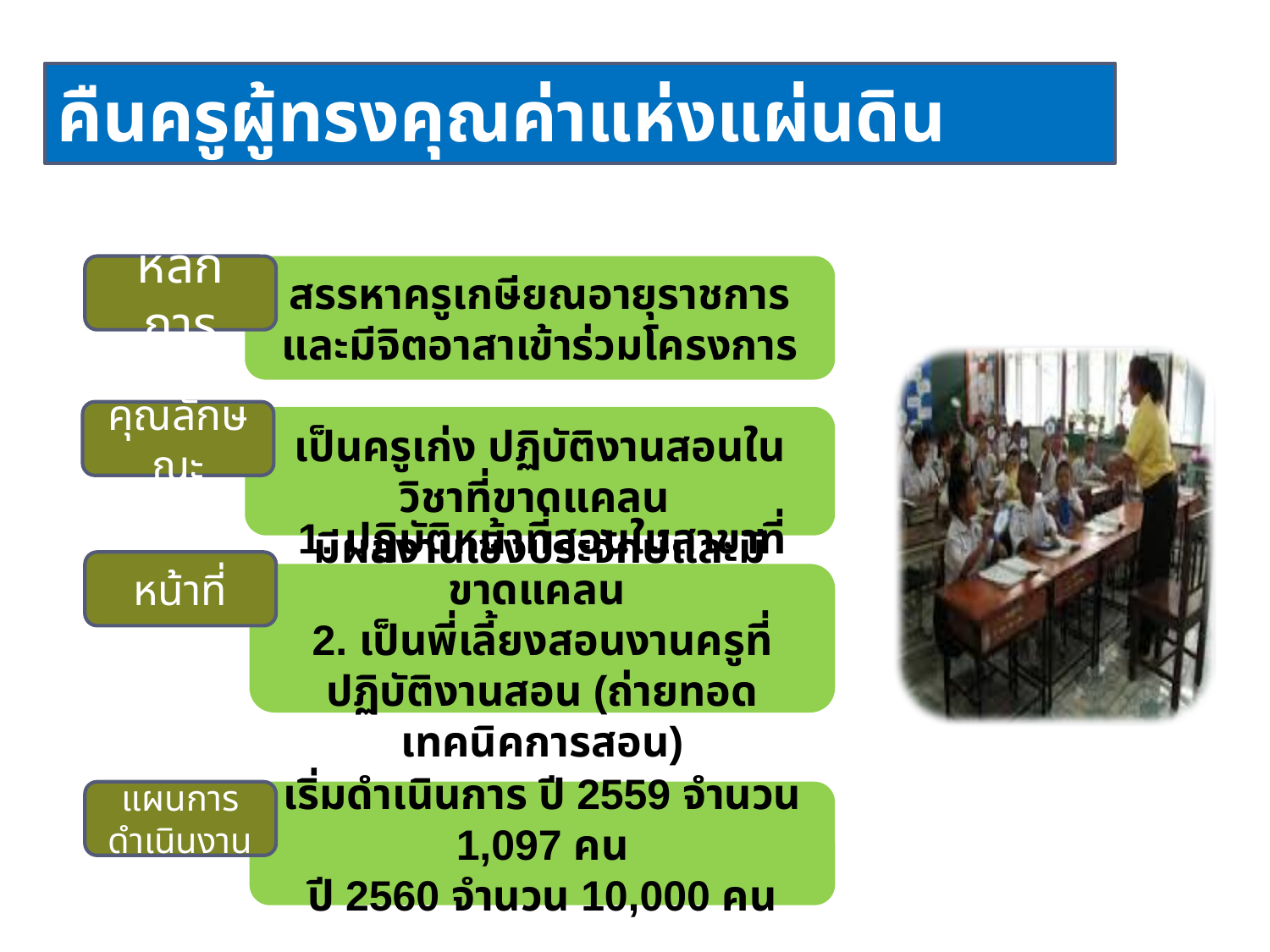

คืนครูผู้ทรงคุณค่าแห่งแผ่นดิน
สรรหาครูเกษียณอายุราชการ
และมีจิตอาสาเข้าร่วมโครงการ
หลักการ

คุณลักษณะ
เป็นครูเก่ง ปฏิบัติงานสอนในวิชาที่ขาดแคลน
มีผลงานเชิงประจักษ์และมีสุขภาพดี
หน้าที่
1. ปฏิบัติหน้าที่สอนในสาขาที่ขาดแคลน
2. เป็นพี่เลี้ยงสอนงานครูที่ปฏิบัติงานสอน (ถ่ายทอดเทคนิคการสอน)
เริ่มดำเนินการ ปี 2559 จำนวน 1,097 คน
 ปี 2560 จำนวน 10,000 คน
แผนการดำเนินงาน